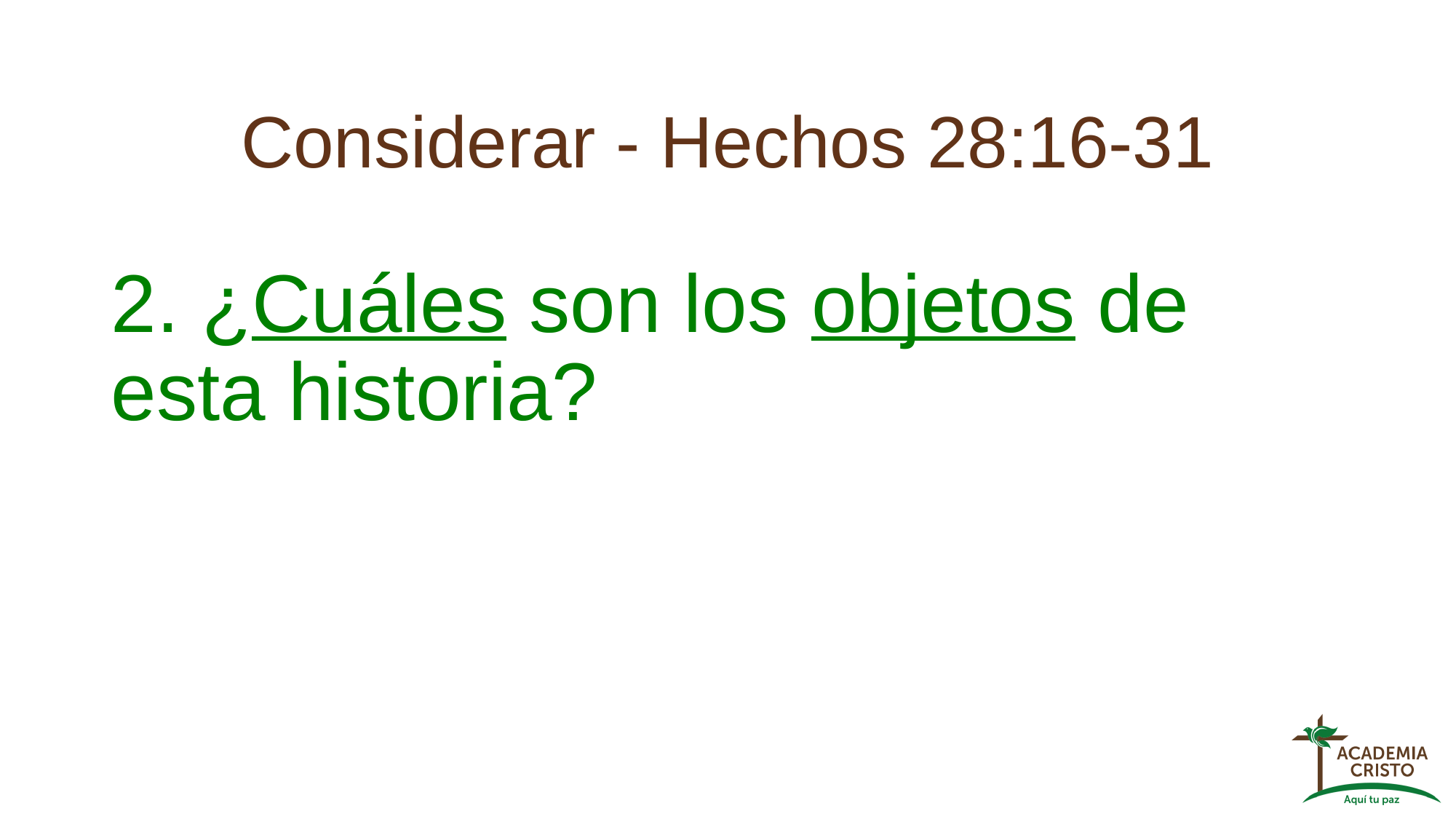

# Considerar - Hechos 28:16-31
2. ¿Cuáles son los objetos de esta historia?